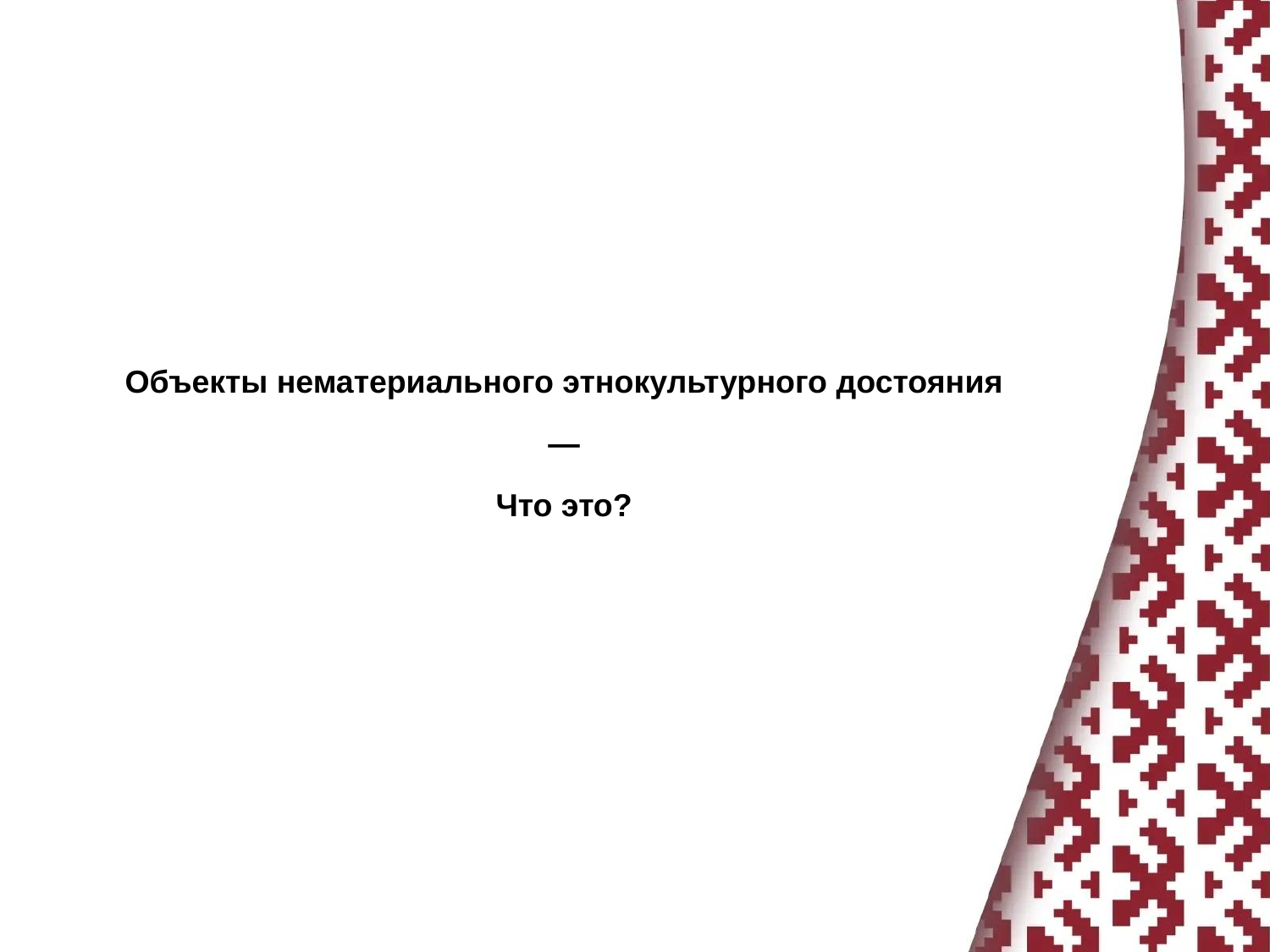

Объекты нематериального этнокультурного достояния
—
Что это?